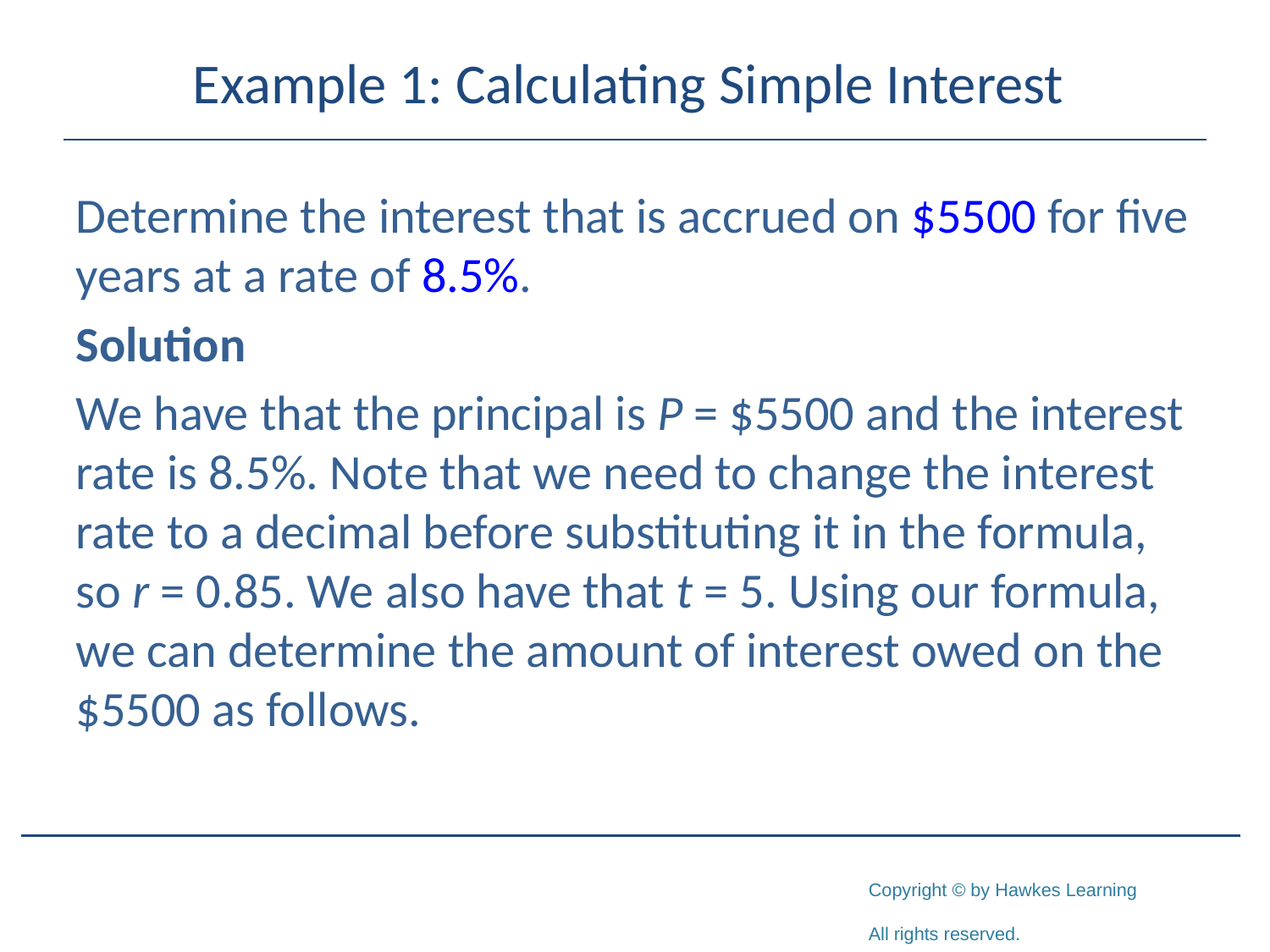

# Example 1: Calculating Simple Interest
Determine the interest that is accrued on $5500 for five years at a rate of 8.5%.
Solution
We have that the principal is P = $5500 and the interest rate is 8.5%. Note that we need to change the interest rate to a decimal before substituting it in the formula, so r = 0.85. We also have that t = 5. Using our formula, we can determine the amount of interest owed on the $5500 as follows.